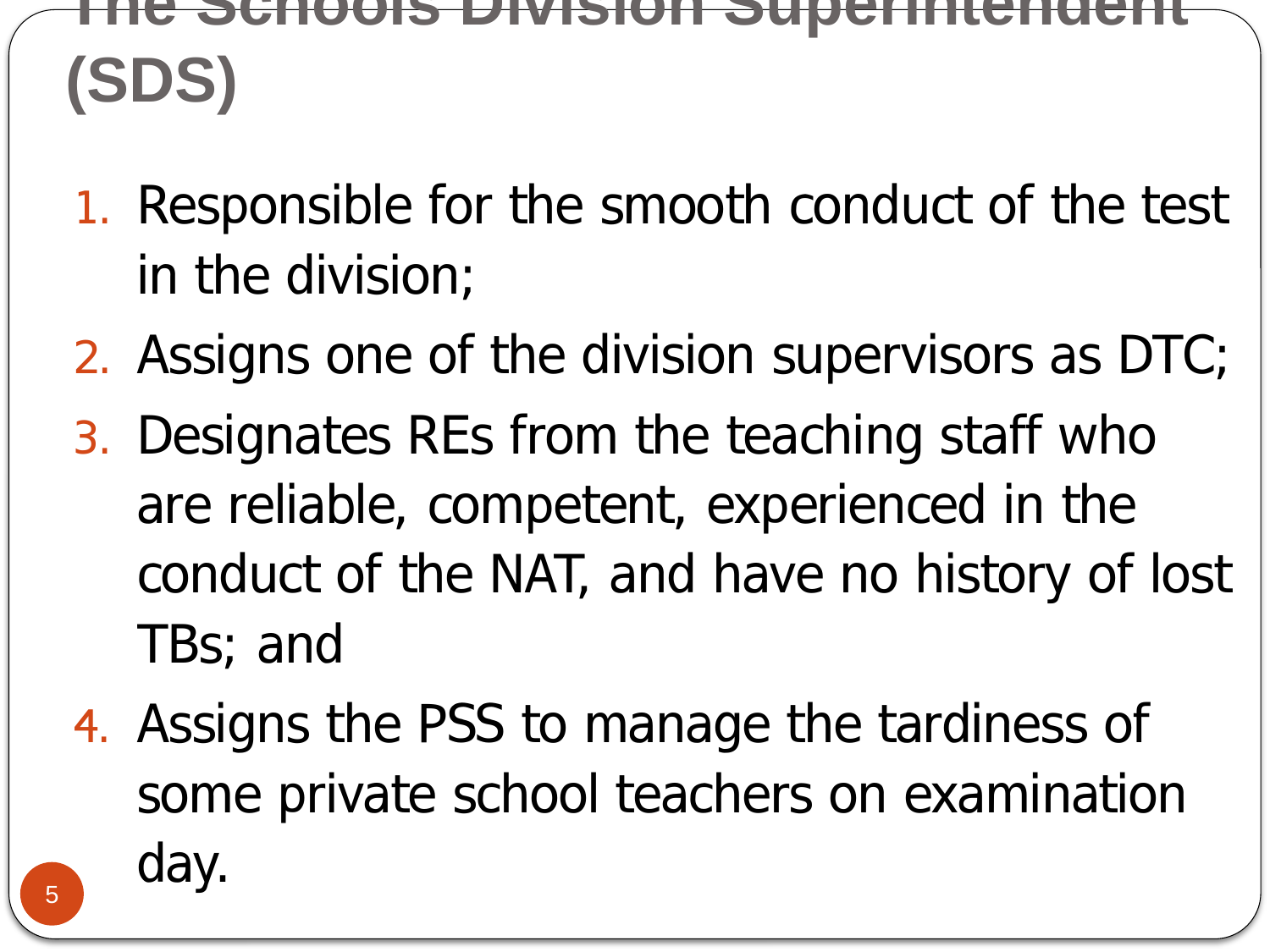

# The Schools Division Superintendent (SDS)
Responsible for the smooth conduct of the test in the division;
Assigns one of the division supervisors as DTC;
Designates REs from the teaching staff who are reliable, competent, experienced in the conduct of the NAT, and have no history of lost TBs; and
Assigns the PSS to manage the tardiness of some private school teachers on examination day.

5